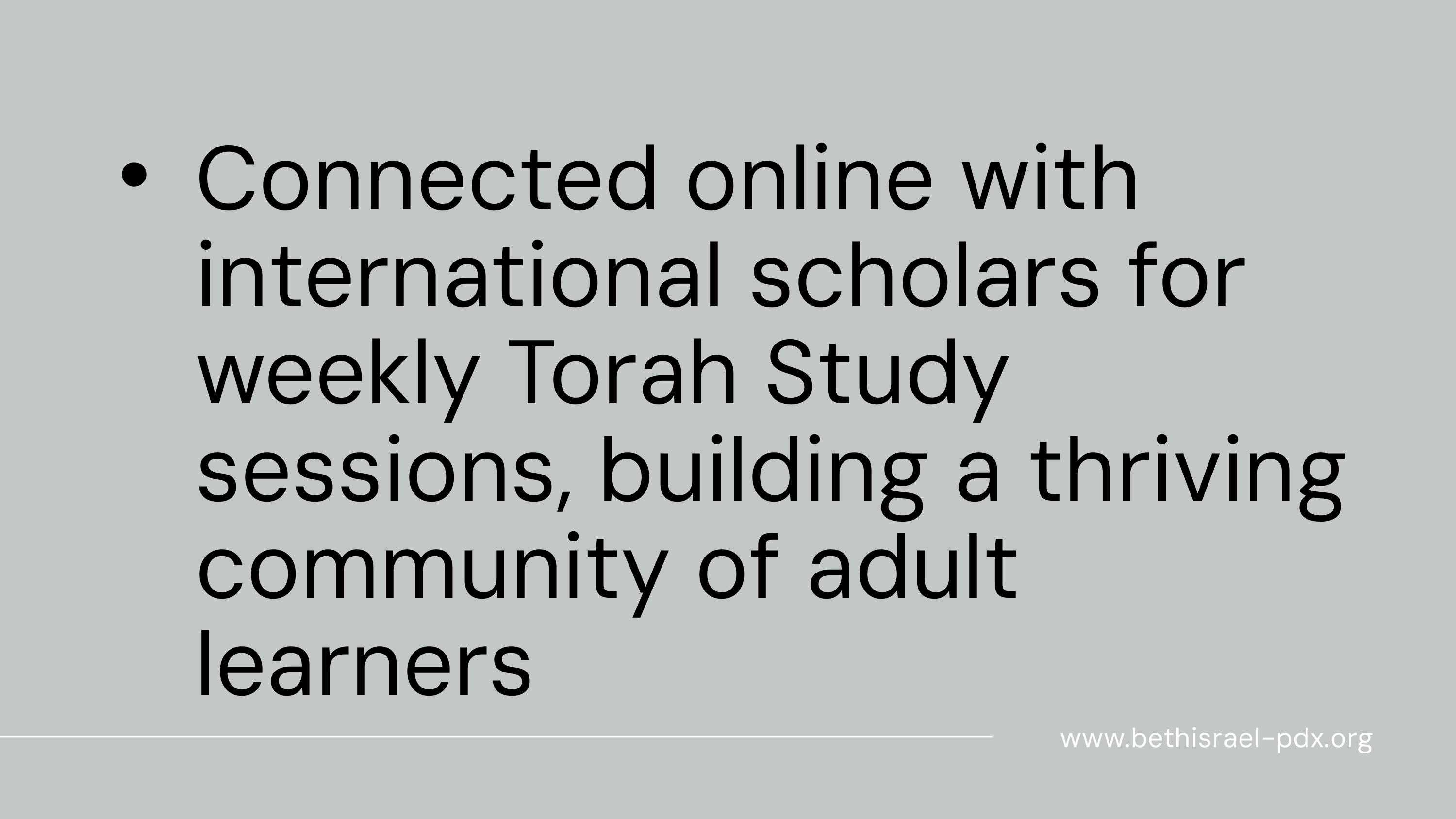

Connected online with international scholars for  weekly Torah Study sessions, building a thriving community of adult learners
www.bethisrael-pdx.org